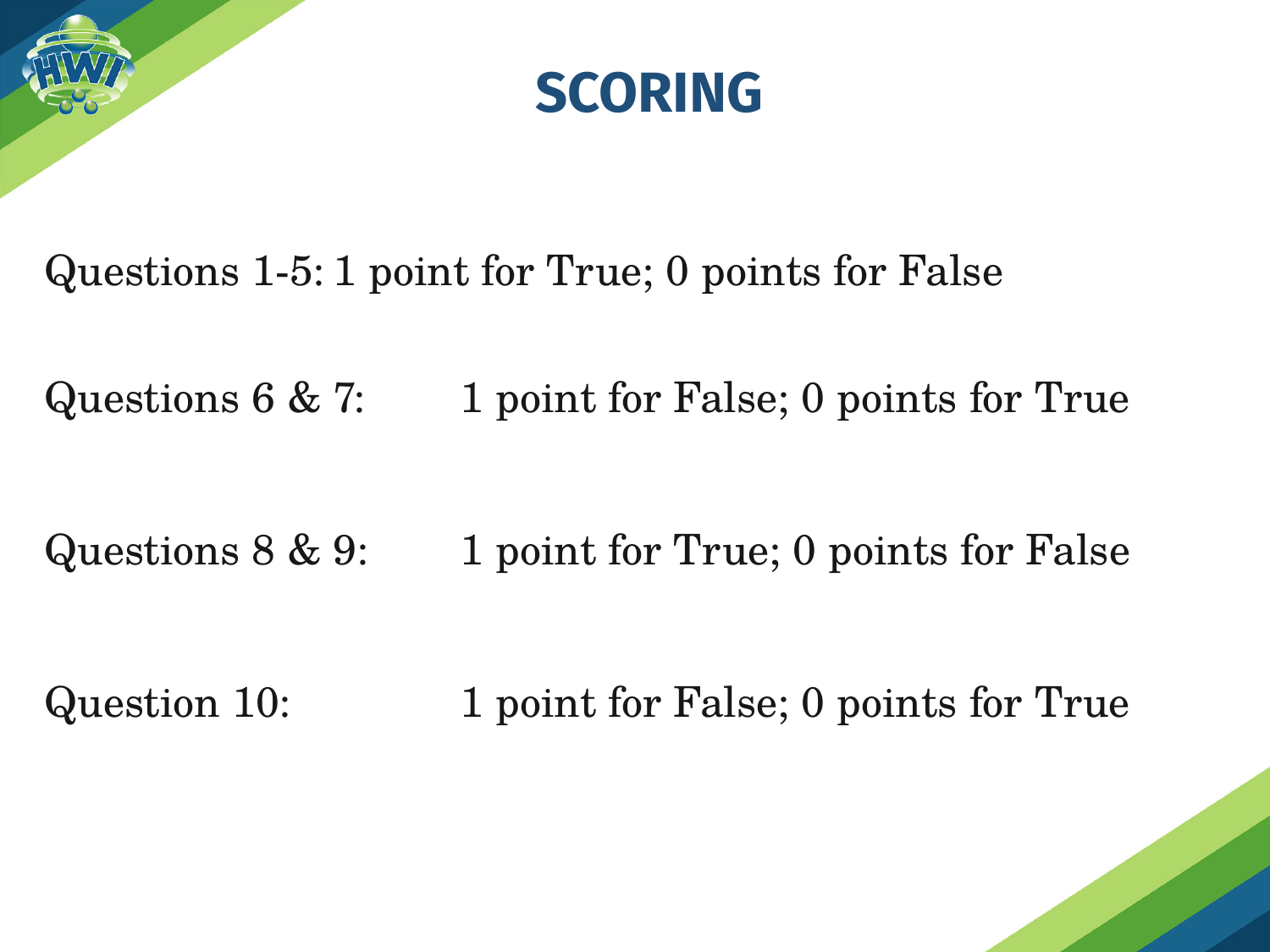

# Scoring
Questions 1-5:	1 point for True; 0 points for False
Questions 6 & 7:   	1 point for False; 0 points for True
Questions 8 & 9:   	1 point for True; 0 points for False
Question 10:	   	1 point for False; 0 points for True